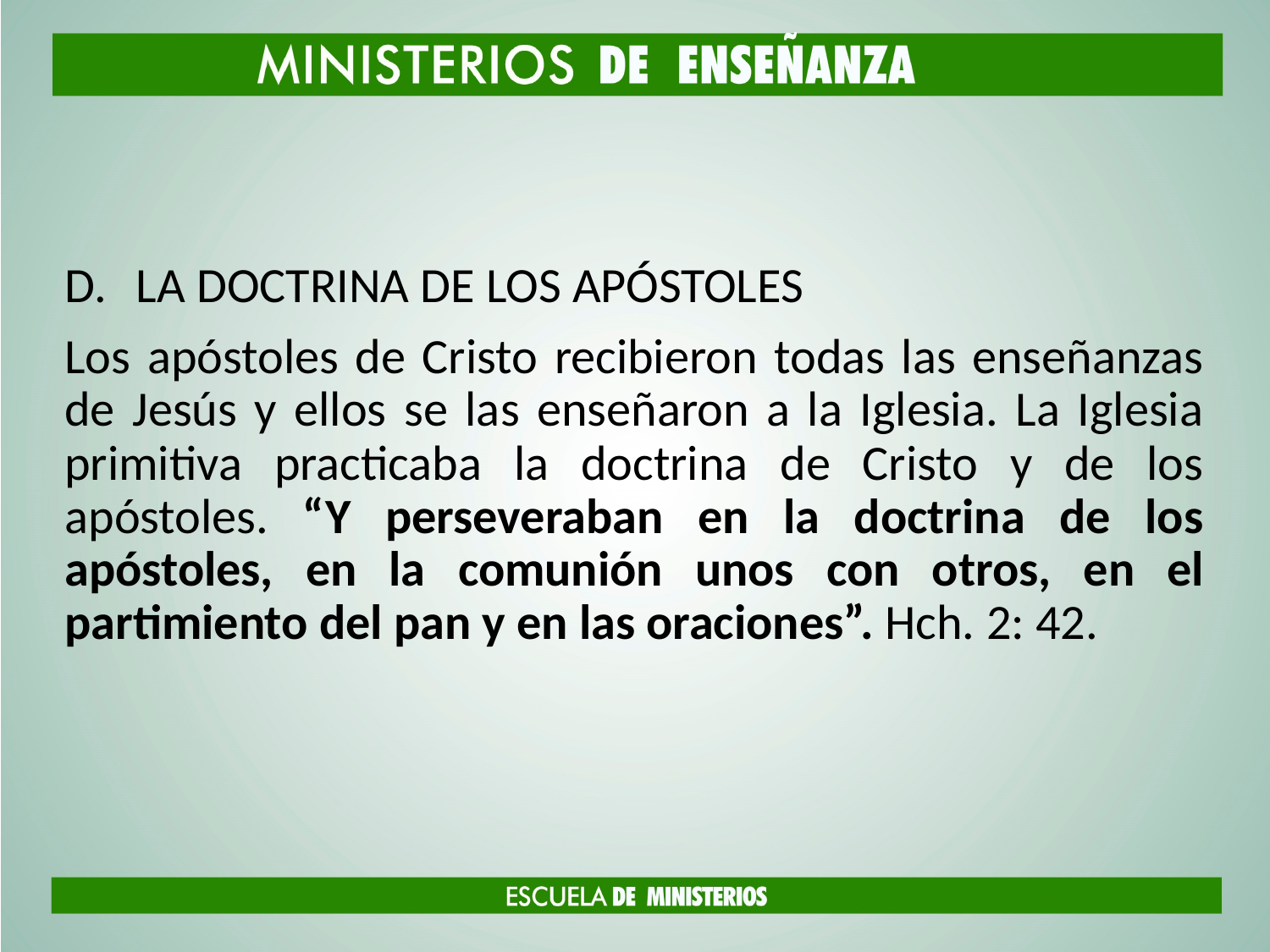

#
LA DOCTRINA DE LOS APÓSTOLES
Los apóstoles de Cristo recibieron todas las enseñanzas de Jesús y ellos se las enseñaron a la Iglesia. La Iglesia primitiva practicaba la doctrina de Cristo y de los apóstoles. “Y perseveraban en la doctrina de los apóstoles, en la comunión unos con otros, en el partimiento del pan y en las oraciones”. Hch. 2: 42.